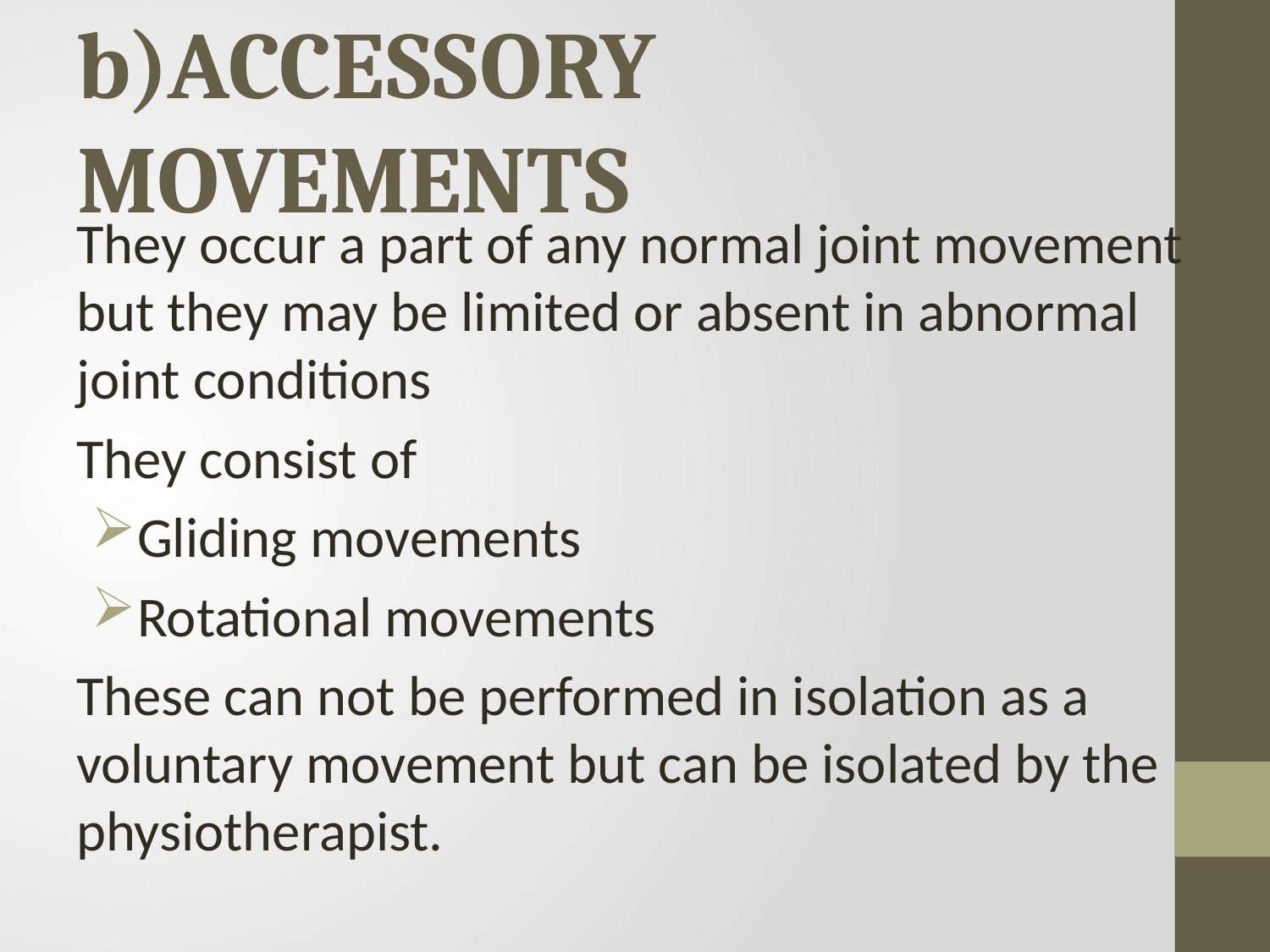

# b)ACCESSORY MOVEMENTS
They occur a part of any normal joint movement but they may be limited or absent in abnormal joint conditions
They consist of
Gliding movements
Rotational movements
These can not be performed in isolation as a voluntary movement but can be isolated by the physiotherapist.